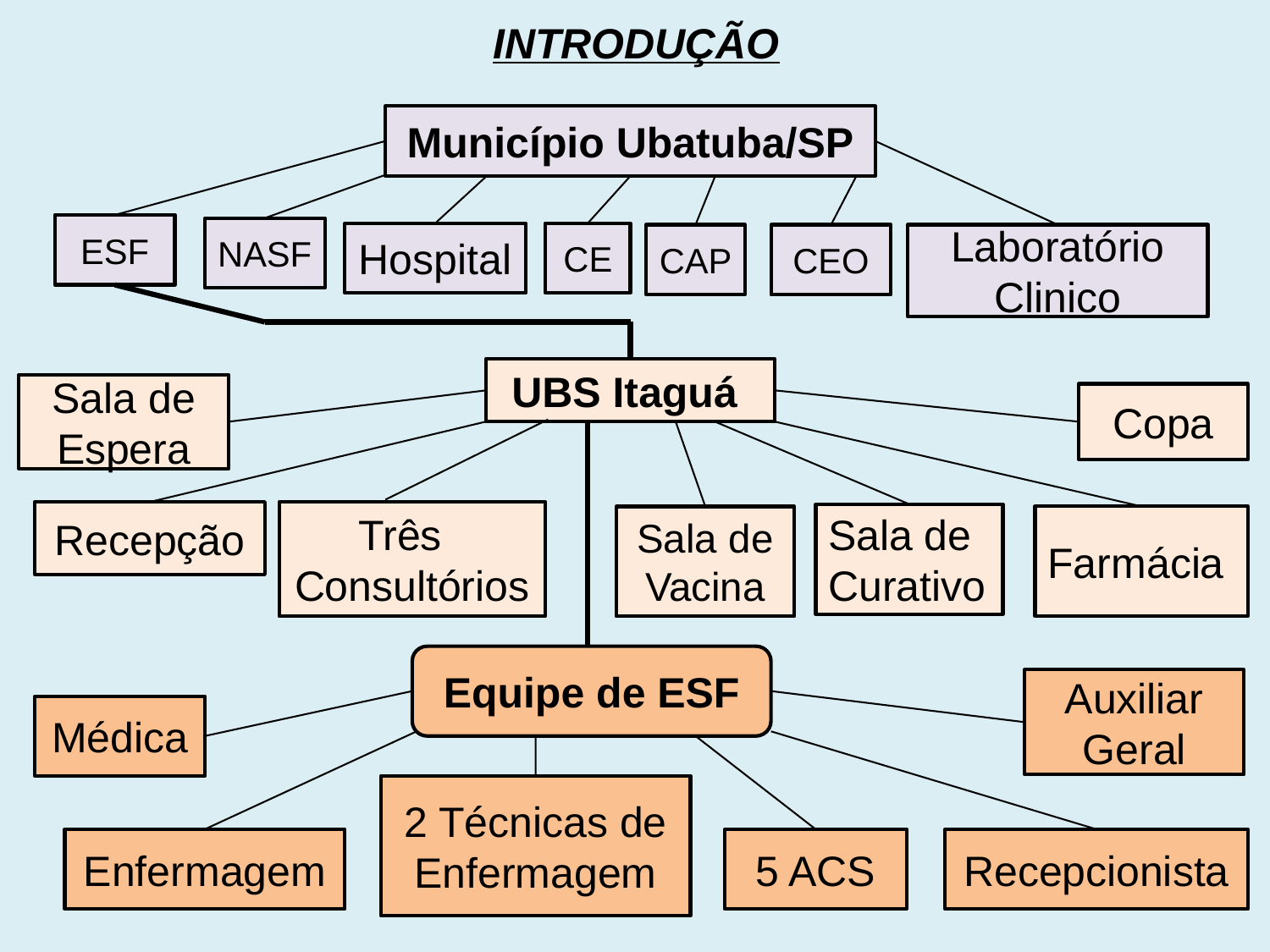

# INTRODUÇÃO
Município Ubatuba/SP
ESF
NASF
Hospital
CE
CAP
CEO
Laboratório Clinico
UBS Itaguá
Sala de Espera
Copa
Recepção
Três
Consultórios
Sala de Curativo
Farmácia
Sala de Vacina
Equipe de ESF
Auxiliar
Geral
Médica
2 Técnicas de Enfermagem
Enfermagem
5 ACS
Recepcionista